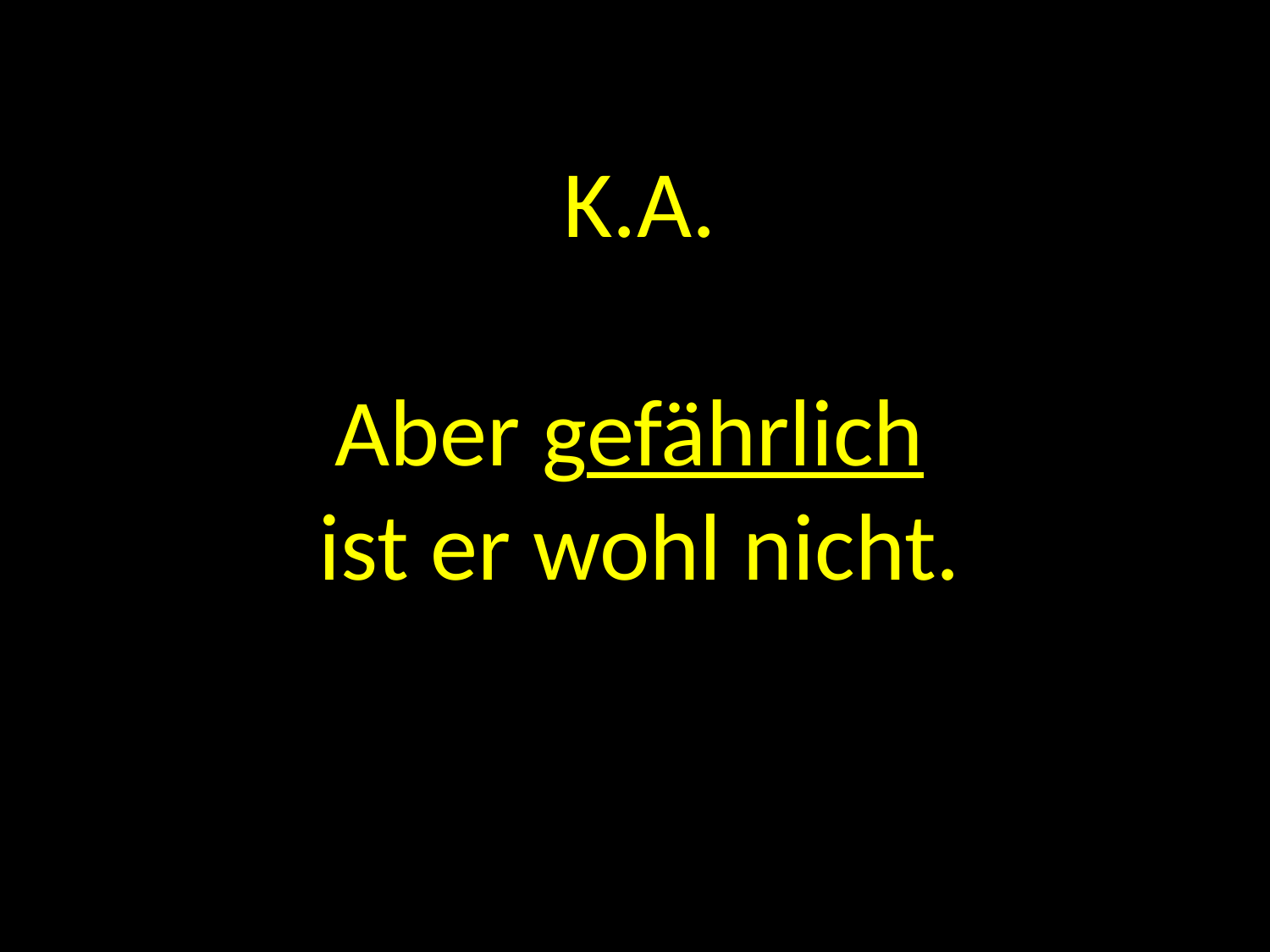

K.A.
Aber gefährlich
ist er wohl nicht.